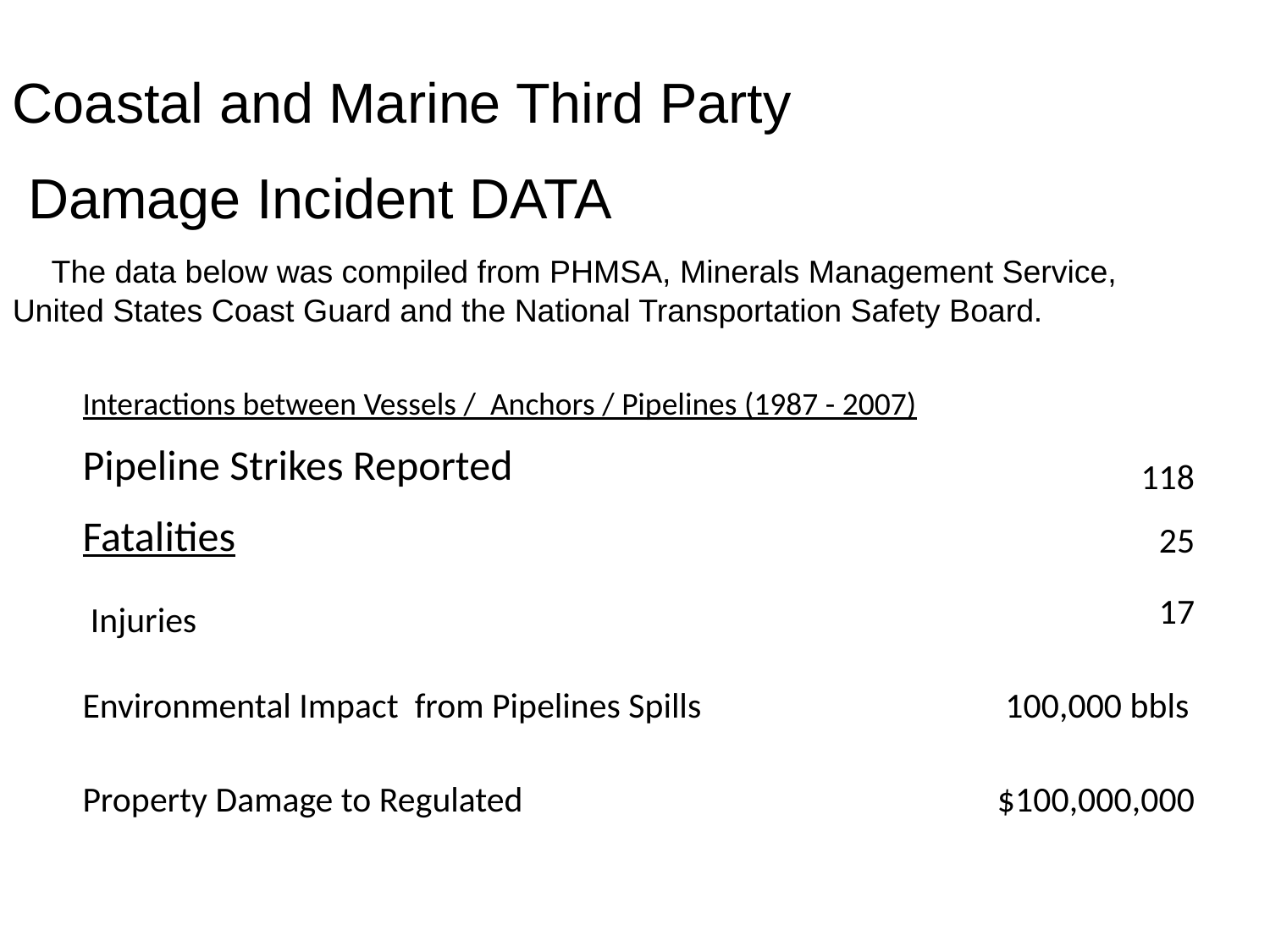

Coastal and Marine Third Party
 Damage Incident DATA
    The data below was compiled from PHMSA, Minerals Management Service, United States Coast Guard and the National Transportation Safety Board.

Interactions between Vessels /  Anchors / Pipelines (1987 - 2007)

Pipeline Strikes Reported

118

Fatalities

25

 Injuries

17

Environmental Impact  from Pipelines Spills

100,000 bbls

Property Damage to Regulated

$100,000,000